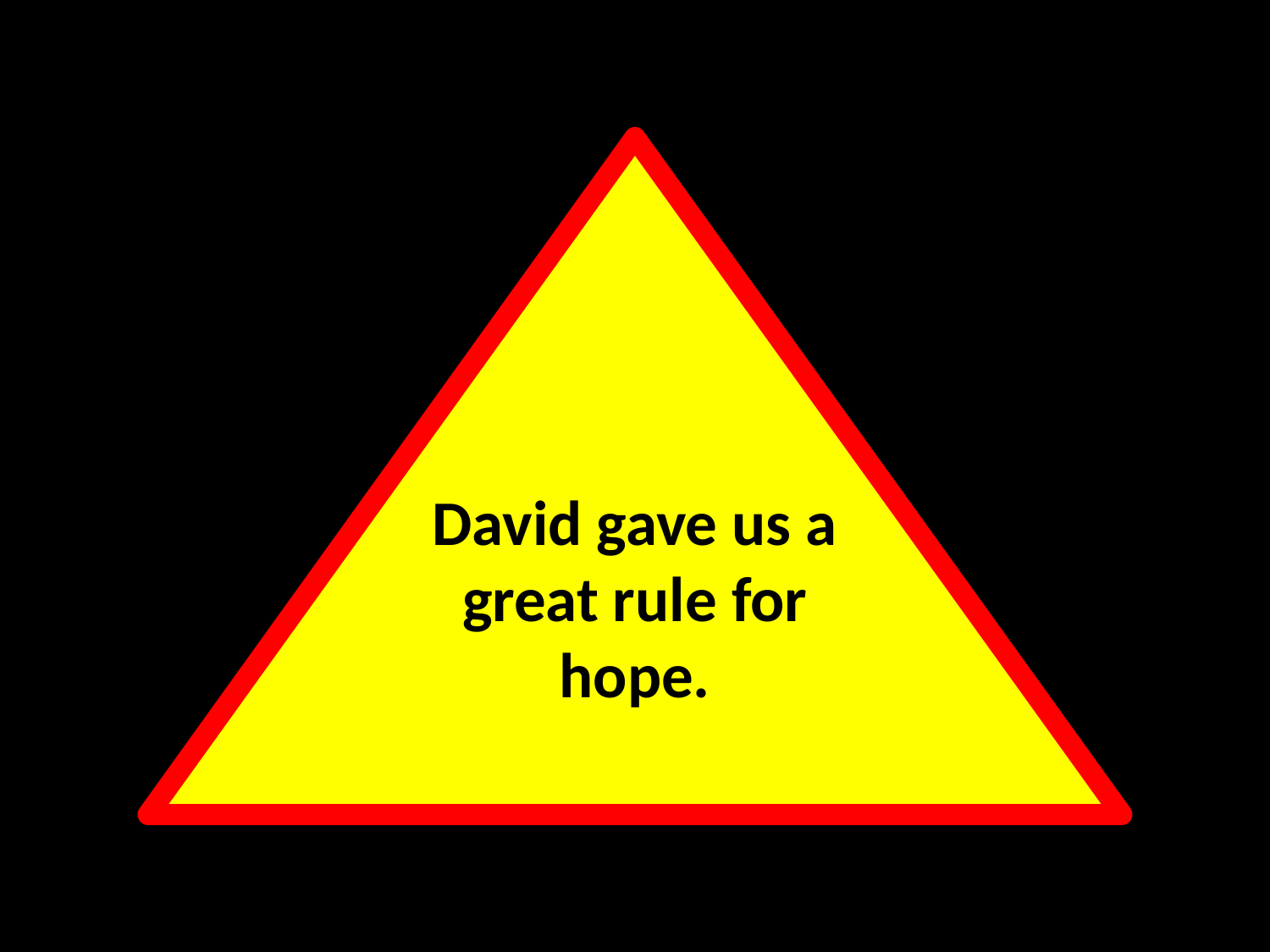

David gave us a great rule for hope.